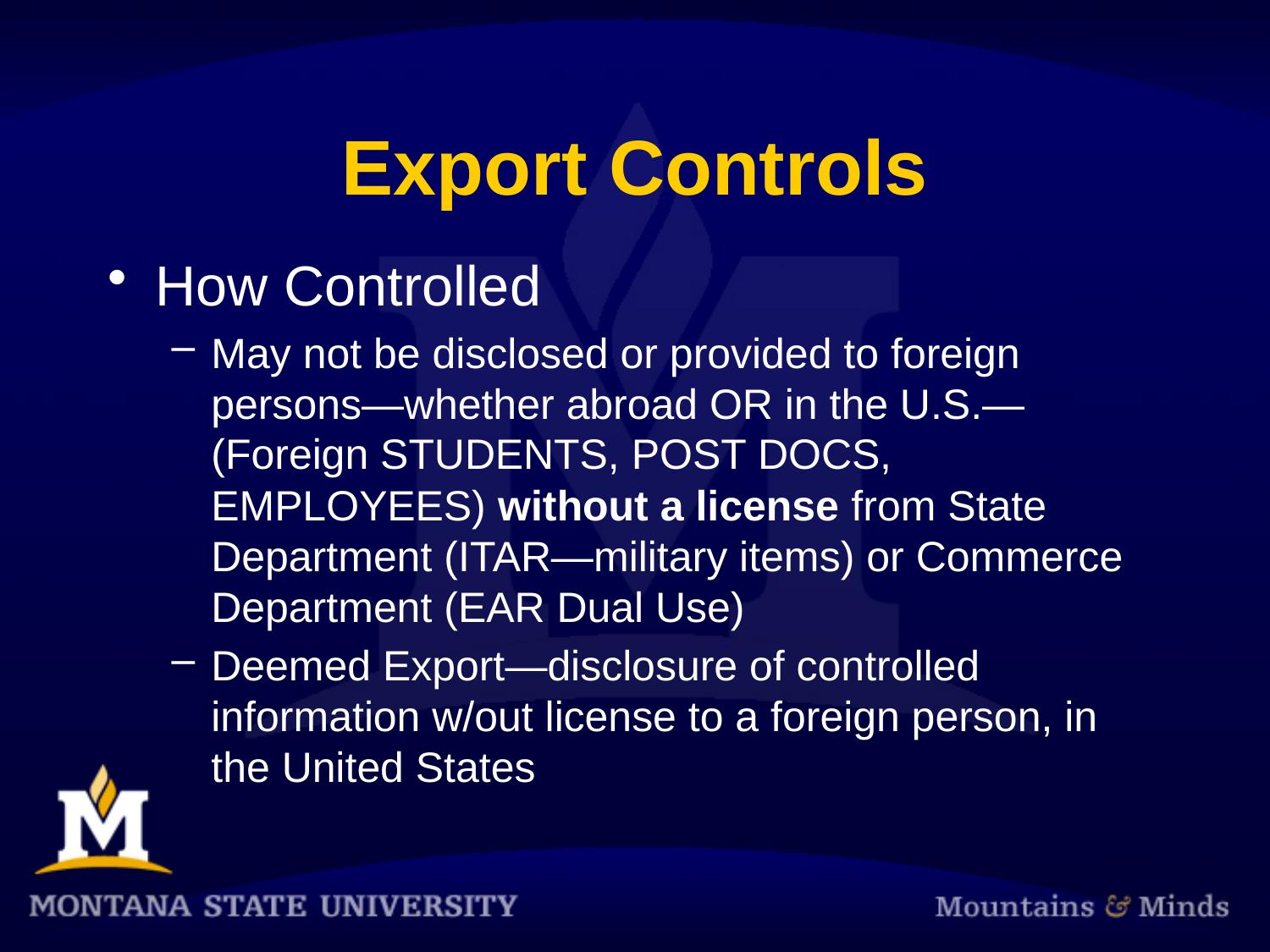

# Export Controls
How Controlled
May not be disclosed or provided to foreign persons—whether abroad OR in the U.S.—(Foreign STUDENTS, POST DOCS, EMPLOYEES) without a license from State Department (ITAR—military items) or Commerce Department (EAR Dual Use)
Deemed Export—disclosure of controlled information w/out license to a foreign person, in the United States